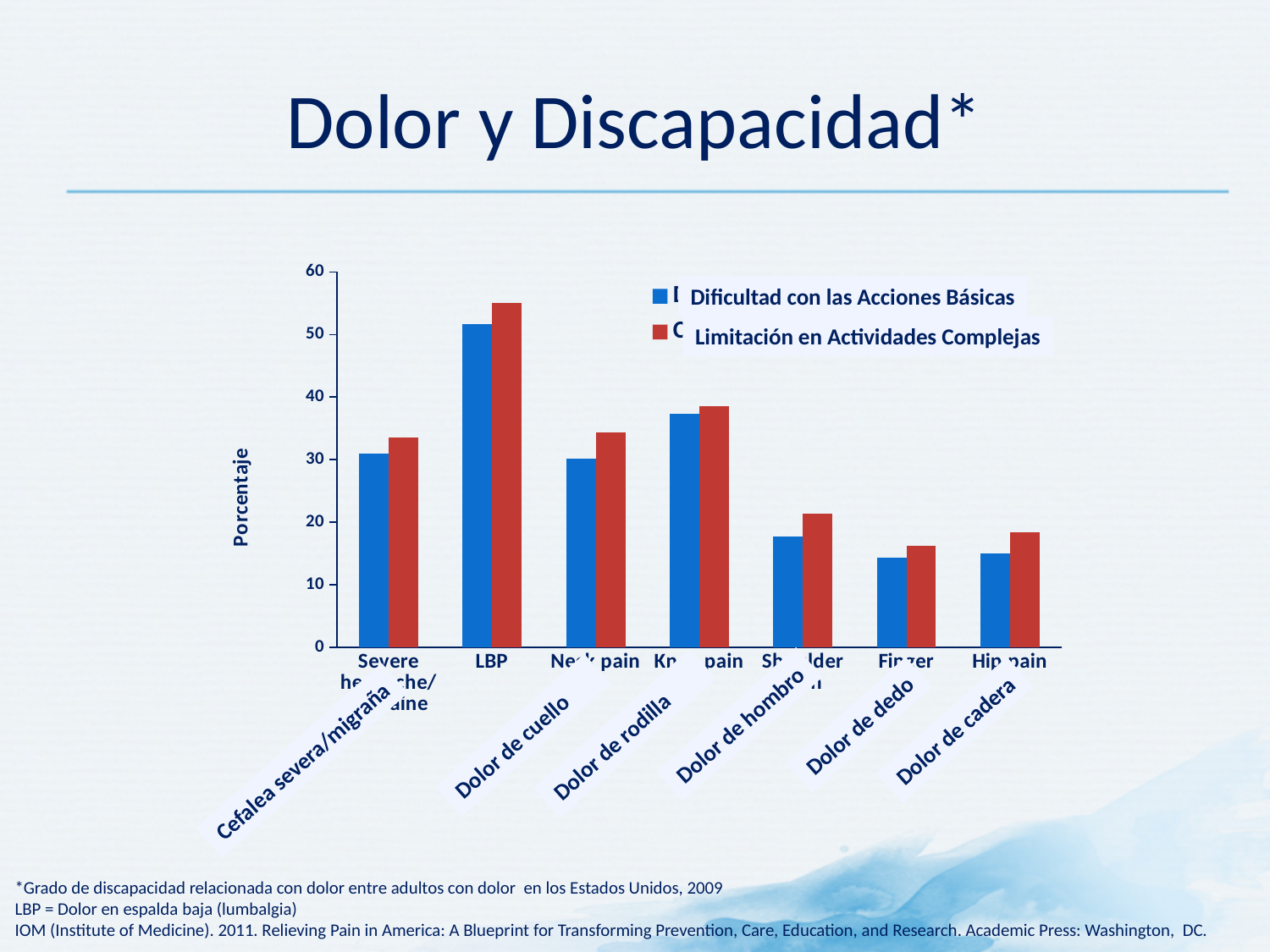

# Dolor y Discapacidad*

### Chart

| Category | Difficulty with Basic Actions | Complex Activity Limitation |
|---|---|---|
| Severe headache/migraine | 31.0 | 33.5 |
| LBP | 51.6 | 55.0 |
| Neck pain | 30.2 | 34.4 |
| Knee pain | 37.300000000000004 | 38.6 |
| Shoulder pain | 17.7 | 21.4 |
| Finger pain | 14.3 | 16.3 |
| Hip pain | 15.0 | 18.4 |
Dificultad con las Acciones Básicas
Limitación en Actividades Complejas
Dolor de hombro
Dolor de dedo
Dolor de cadera
Dolor de rodilla
Dolor de cuello
Cefalea severa/migraña
*Grado de discapacidad relacionada con dolor entre adultos con dolor  en los Estados Unidos, 2009
LBP = Dolor en espalda baja (lumbalgia)
IOM (Institute of Medicine). 2011. Relieving Pain in America: A Blueprint for Transforming Prevention, Care, Education, and Research. Academic Press: Washington,  DC.